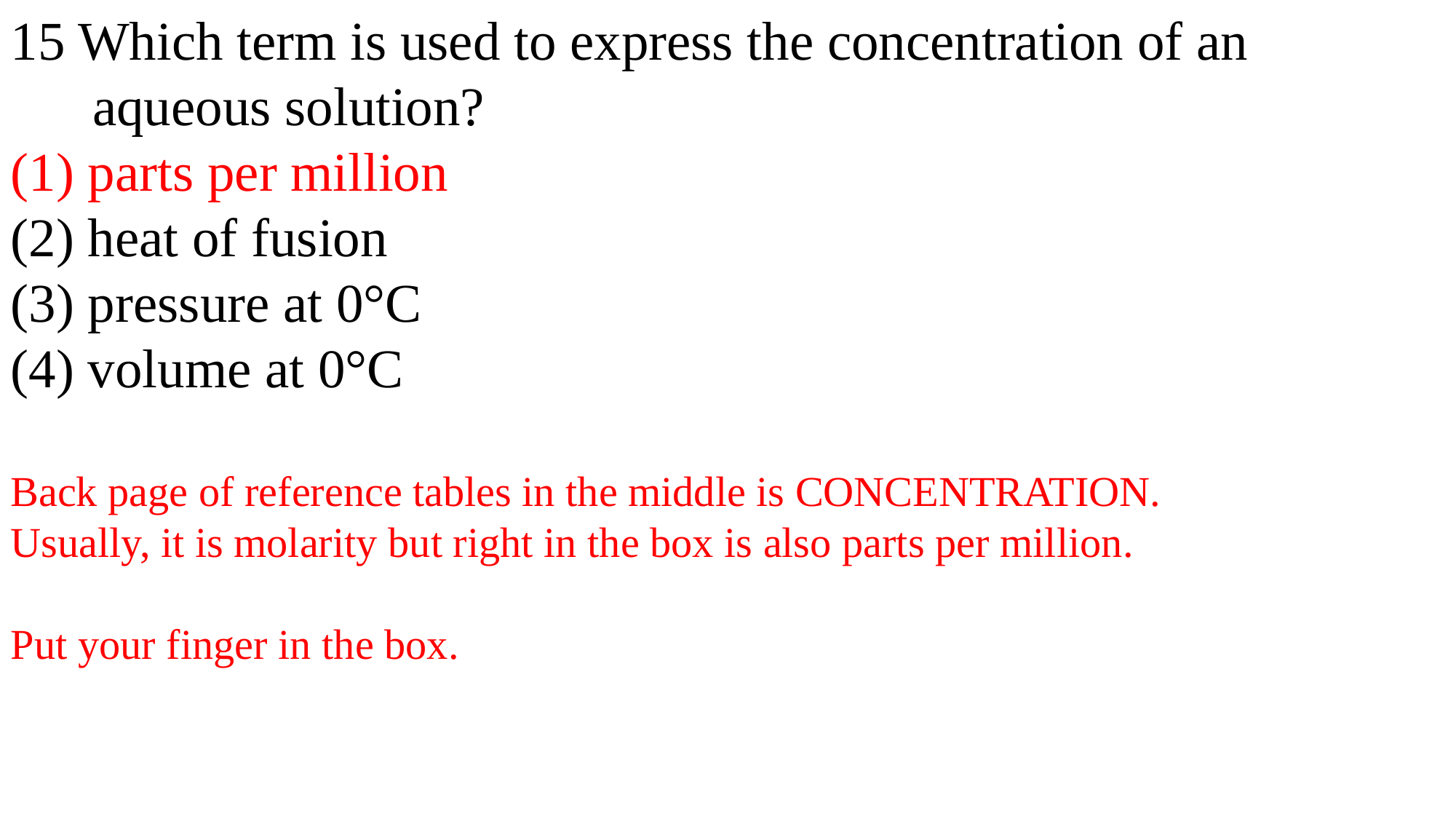

15 Which term is used to express the concentration of an
      aqueous solution?
(1) parts per million
(2) heat of fusion
(3) pressure at 0°C
(4) volume at 0°C
Back page of reference tables in the middle is CONCENTRATION.
Usually, it is molarity but right in the box is also parts per million.

Put your finger in the box.